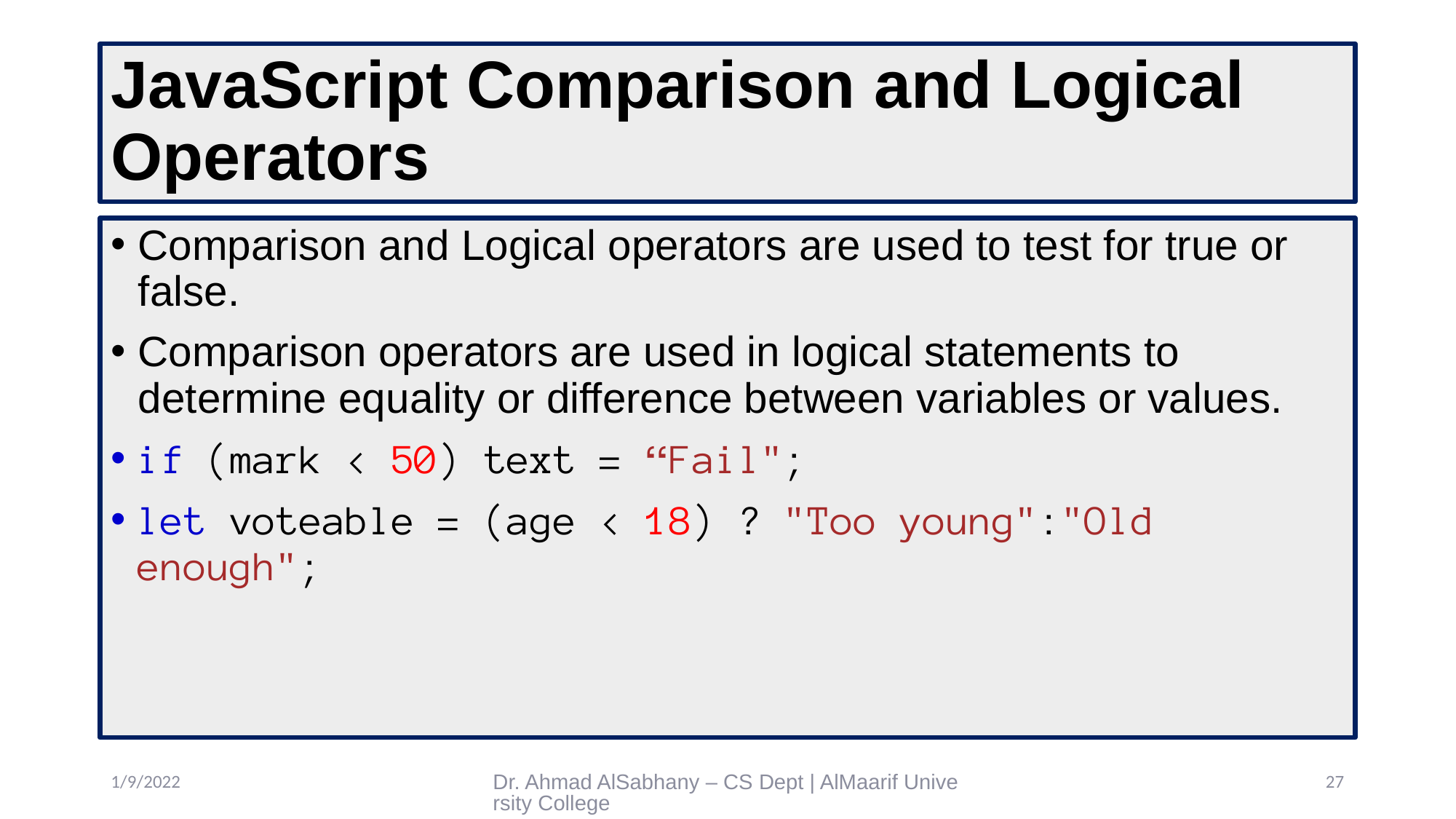

# JavaScript Comparison and Logical Operators
Comparison and Logical operators are used to test for true or false.
Comparison operators are used in logical statements to determine equality or difference between variables or values.
if (mark < 50) text = “Fail";
let voteable = (age < 18) ? "Too young":"Old enough";

1/9/2022
Dr. Ahmad AlSabhany – CS Dept | AlMaarif University College
27